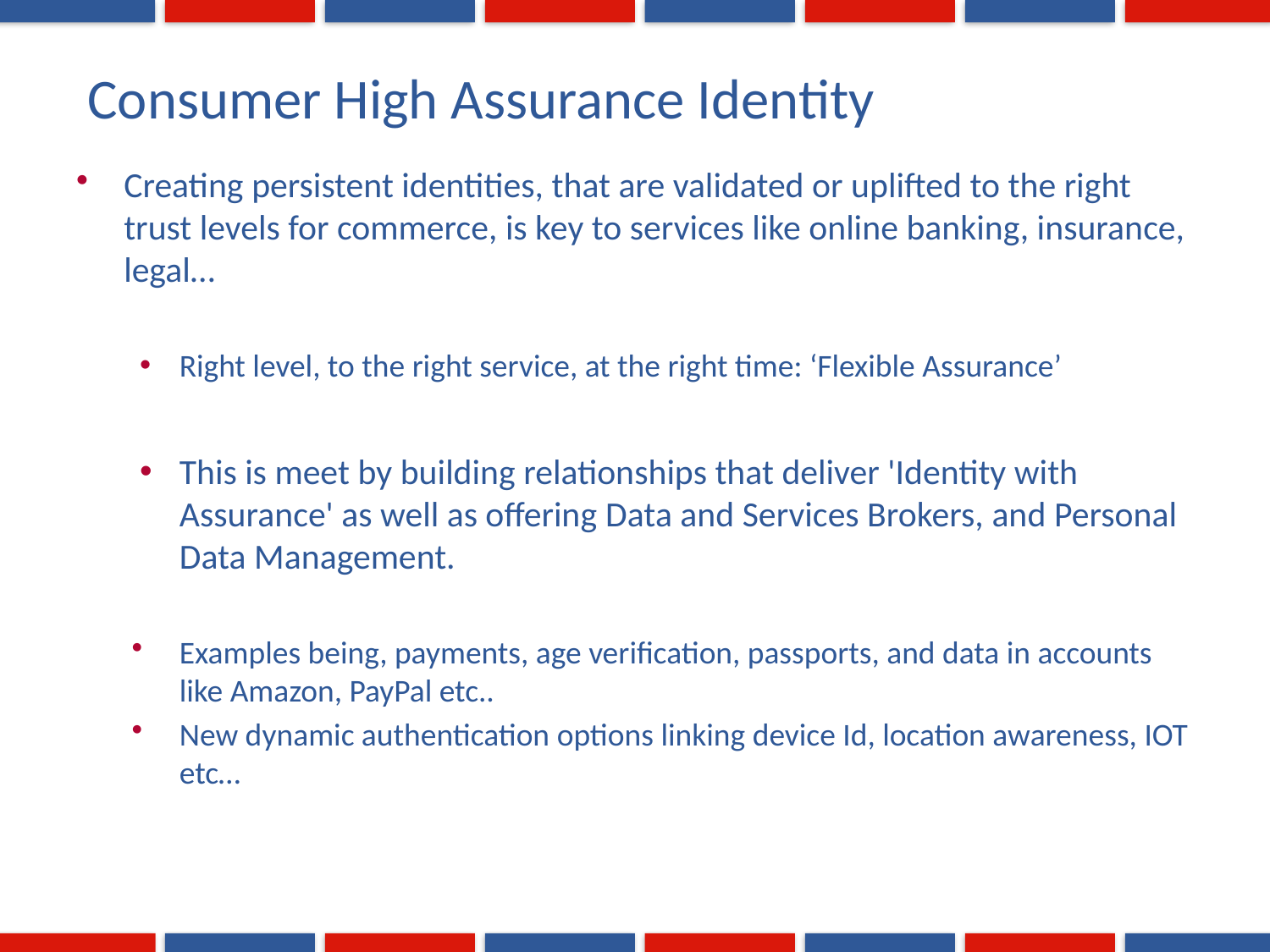

# Consumer High Assurance Identity
Creating persistent identities, that are validated or uplifted to the right trust levels for commerce, is key to services like online banking, insurance, legal…

Right level, to the right service, at the right time: ‘Flexible Assurance’

This is meet by building relationships that deliver 'Identity with Assurance' as well as offering Data and Services Brokers, and Personal Data Management.

Examples being, payments, age verification, passports, and data in accounts like Amazon, PayPal etc..
New dynamic authentication options linking device Id, location awareness, IOT etc…